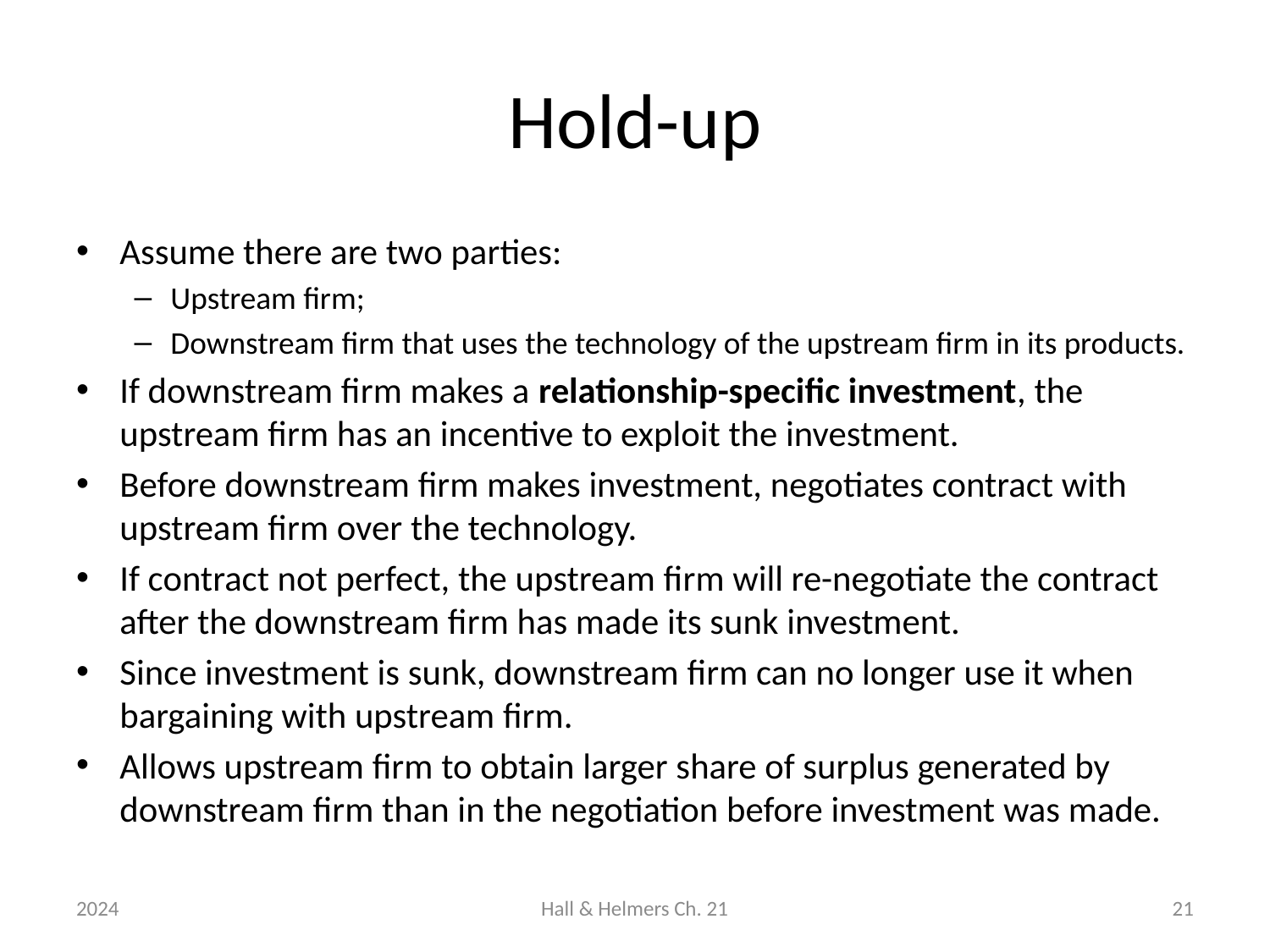

# Hold-up
Assume there are two parties:
Upstream firm;
Downstream firm that uses the technology of the upstream firm in its products.
If downstream firm makes a relationship-specific investment, the upstream firm has an incentive to exploit the investment.
Before downstream firm makes investment, negotiates contract with upstream firm over the technology.
If contract not perfect, the upstream firm will re-negotiate the contract after the downstream firm has made its sunk investment.
Since investment is sunk, downstream firm can no longer use it when bargaining with upstream firm.
Allows upstream firm to obtain larger share of surplus generated by downstream firm than in the negotiation before investment was made.
2024
Hall & Helmers Ch. 21
21